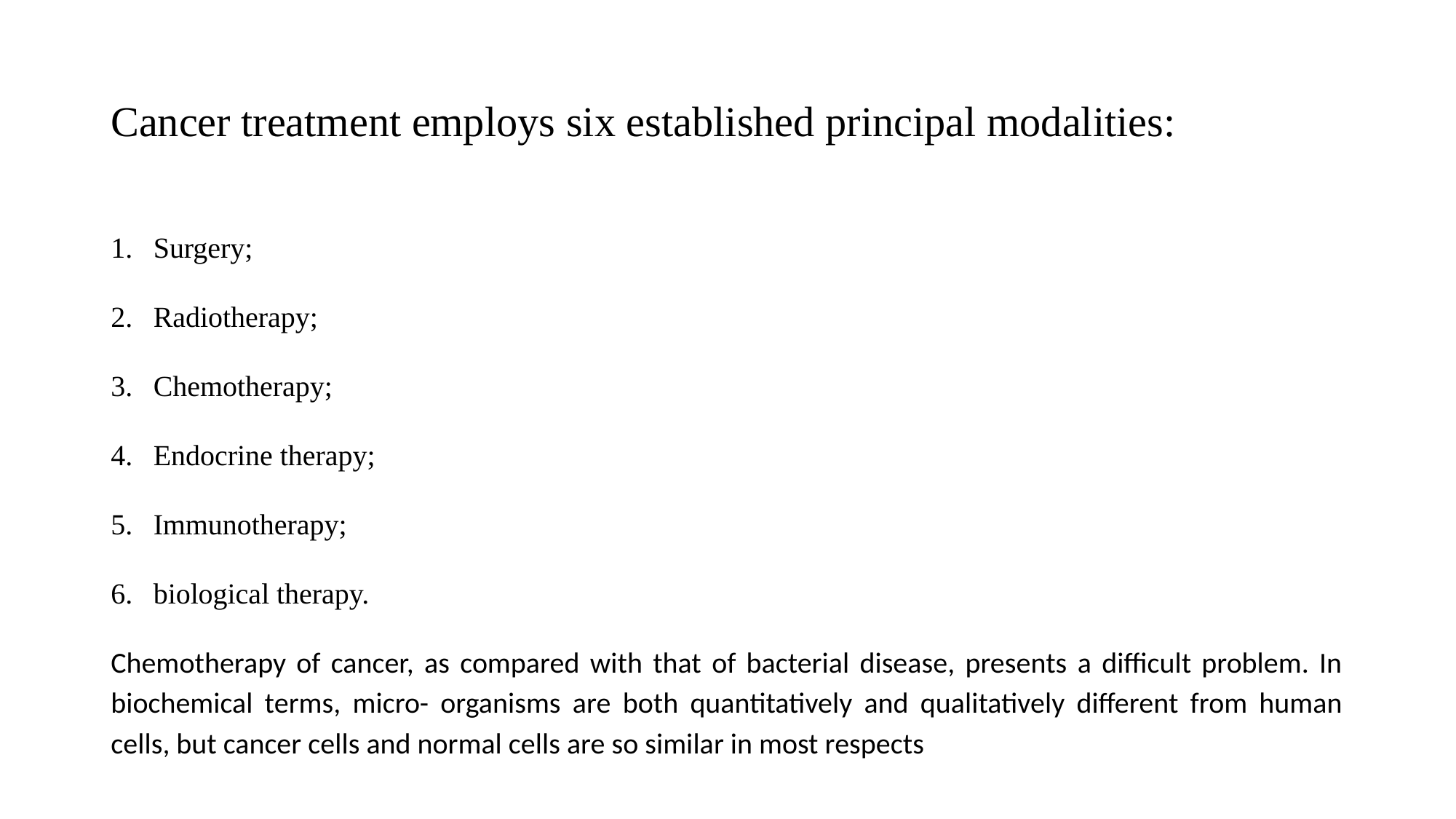

# Cancer treatment employs six established principal modalities:
Surgery;
Radiotherapy;
Chemotherapy;
Endocrine therapy;
Immunotherapy;
biological therapy.
Chemotherapy of cancer, as compared with that of bacterial disease, presents a difficult problem. In biochemical terms, micro- organisms are both quantitatively and qualitatively different from human cells, but cancer cells and normal cells are so similar in most respects